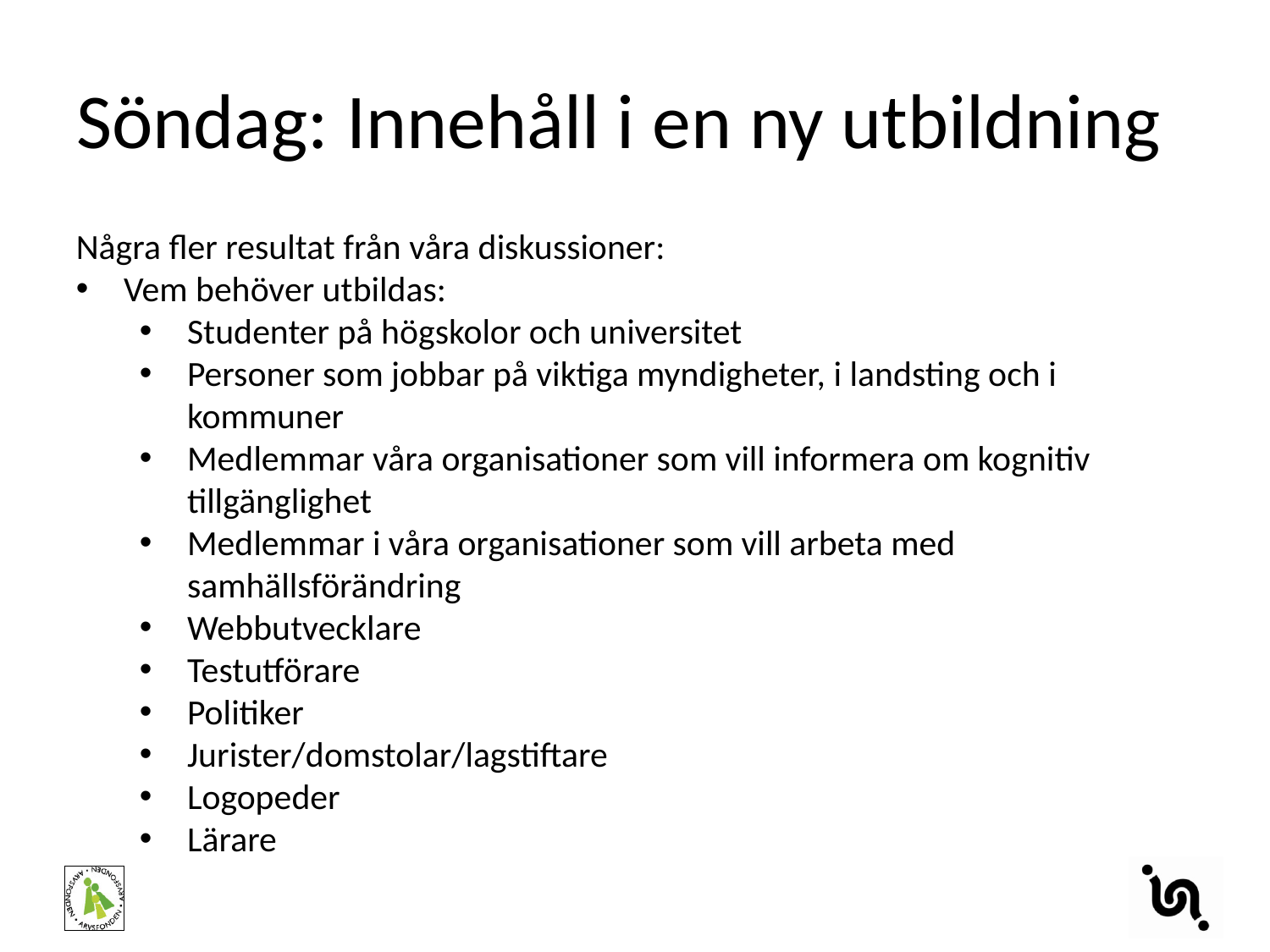

# Söndag: Innehåll i en ny utbildning
Några fler resultat från våra diskussioner:
Vem behöver utbildas:
Studenter på högskolor och universitet
Personer som jobbar på viktiga myndigheter, i landsting och i kommuner
Medlemmar våra organisationer som vill informera om kognitiv tillgänglighet
Medlemmar i våra organisationer som vill arbeta med samhällsförändring
Webbutvecklare
Testutförare
Politiker
Jurister/domstolar/lagstiftare
Logopeder
Lärare